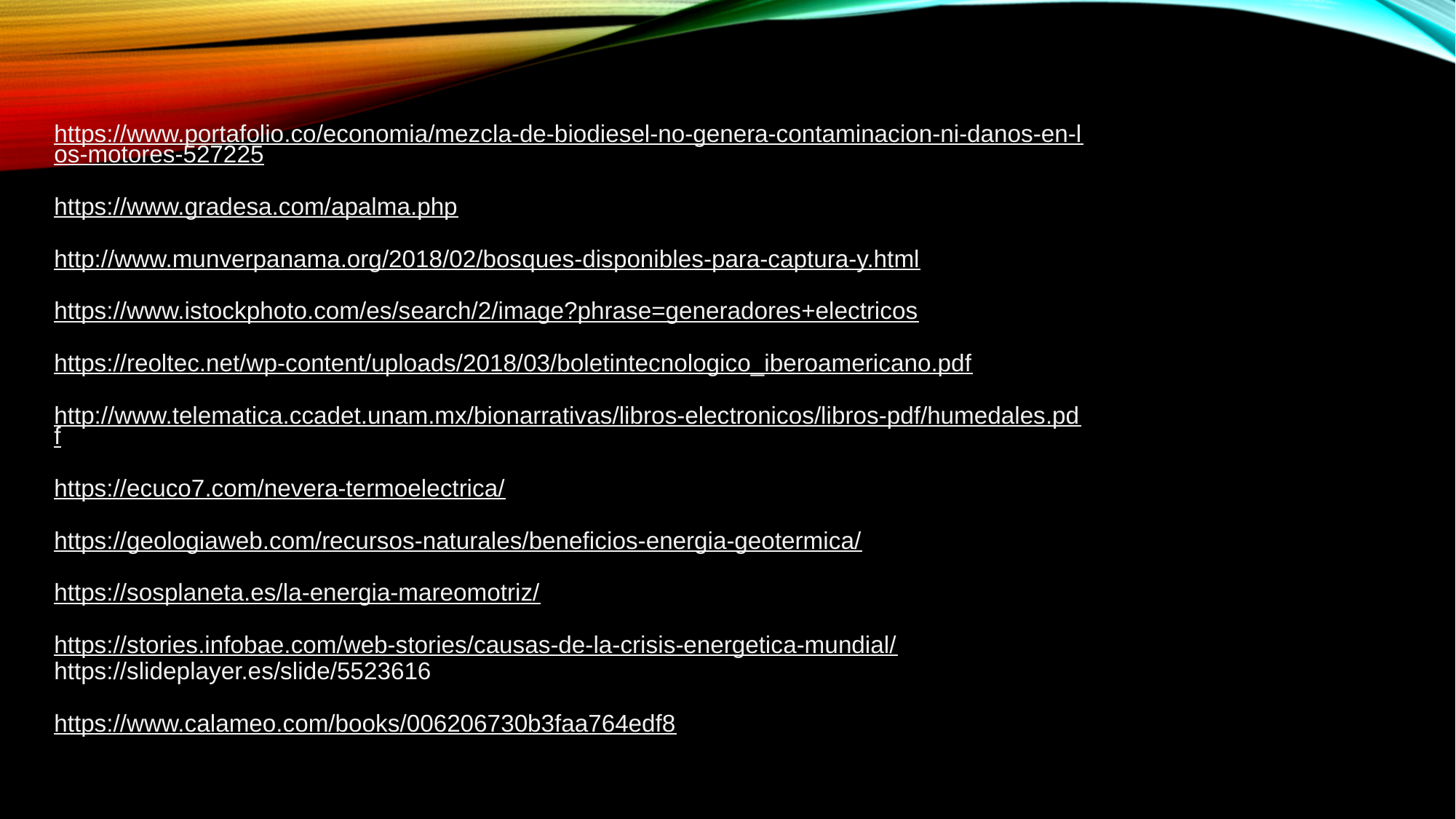

# https://www.portafolio.co/economia/mezcla-de-biodiesel-no-genera-contaminacion-ni-danos-en-los-motores-527225
https://www.gradesa.com/apalma.php
http://www.munverpanama.org/2018/02/bosques-disponibles-para-captura-y.html
https://www.istockphoto.com/es/search/2/image?phrase=generadores+electricos
https://reoltec.net/wp-content/uploads/2018/03/boletintecnologico_iberoamericano.pdf
http://www.telematica.ccadet.unam.mx/bionarrativas/libros-electronicos/libros-pdf/humedales.pdf
https://ecuco7.com/nevera-termoelectrica/
https://geologiaweb.com/recursos-naturales/beneficios-energia-geotermica/
https://sosplaneta.es/la-energia-mareomotriz/
https://stories.infobae.com/web-stories/causas-de-la-crisis-energetica-mundial/
https://slideplayer.es/slide/5523616
https://www.calameo.com/books/006206730b3faa764edf8